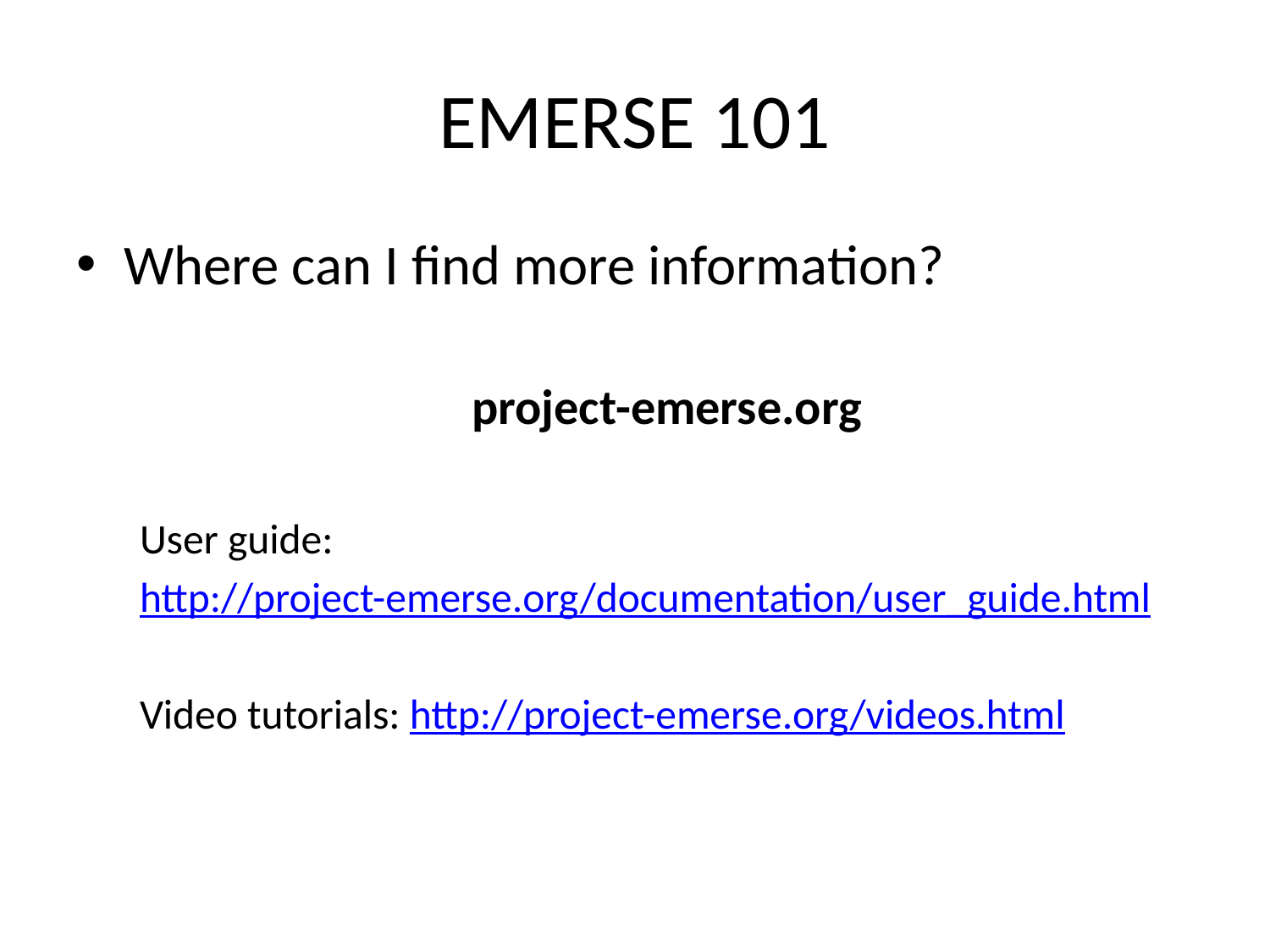

# EMERSE 101
Where can I find more information?

project-emerse.org

User guide:
http://project-emerse.org/documentation/user_guide.html

Video tutorials: http://project-emerse.org/videos.html